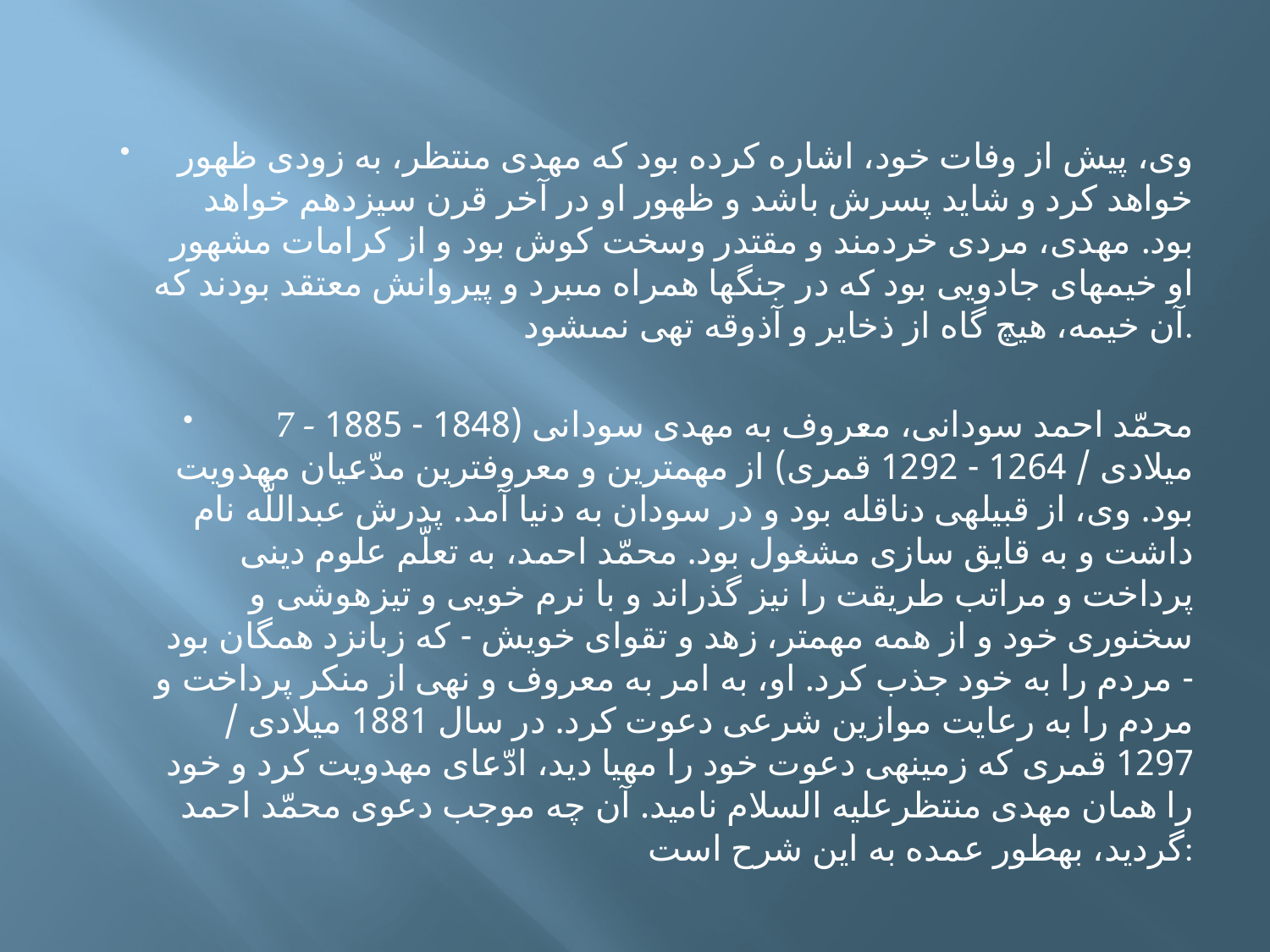

وى، پيش از وفات خود، اشاره کرده بود که مهدى منتظر، به زودى ظهور خواهد کرد و شايد پسرش باشد و ظهور او در آخر قرن سيزدهم خواهد بود. مهدى، مردى خردمند و مقتدر وسخت کوش بود و از کرامات مشهور او خيمه‏اى جادويى بود که در جنگ‏ها همراه مى‏برد و پيروانش معتقد بودند که آن خيمه، هيچ گاه از ذخاير و آذوقه تهى نمى‏شود.

    7 - محمّد احمد سودانى، معروف به مهدى سودانى (1848 - 1885 ميلادى / 1264 - 1292 قمرى) از مهم‏ترين و معروف‏ترين مدّعيان مهدويت بود. وى، از قبيله‏ى دناقله بود و در سودان به دنيا آمد. پدرش عبداللَّه نام داشت و به قايق سازى مشغول بود. محمّد احمد، به تعلّم علوم دينى پرداخت و مراتب طريقت را نيز گذراند و با نرم خويى و تيزهوشى و سخنورى خود و از همه مهم‏تر، زهد و تقواى خويش - که زبانزد همگان بود - مردم را به خود جذب کرد. او، به امر به معروف و نهى از منکر پرداخت و مردم را به رعايت موازين شرعى دعوت کرد. در سال 1881 ميلادى / 1297 قمرى که زمينه‏ى دعوت خود را مهيا ديد، ادّعاى مهدويت کرد و خود را همان مهدى منتظرعليه السلام ناميد. آن چه موجب دعوى محمّد احمد گرديد، به‏طور عمده به اين شرح است: